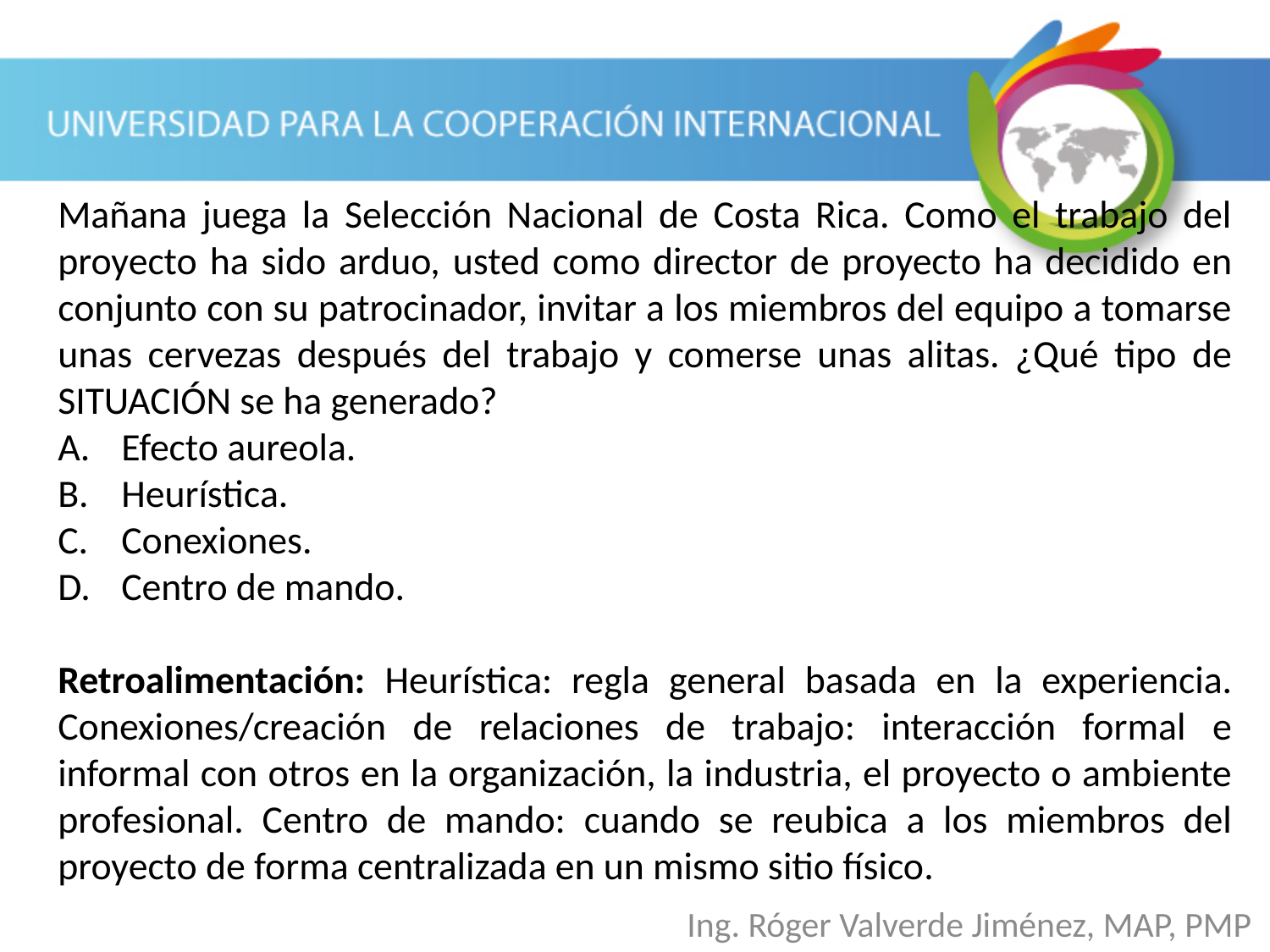

Mañana juega la Selección Nacional de Costa Rica. Como el trabajo del proyecto ha sido arduo, usted como director de proyecto ha decidido en conjunto con su patrocinador, invitar a los miembros del equipo a tomarse unas cervezas después del trabajo y comerse unas alitas. ¿Qué tipo de SITUACIÓN se ha generado?
Efecto aureola.
Heurística.
Conexiones.
Centro de mando.

Retroalimentación: Heurística: regla general basada en la experiencia. Conexiones/creación de relaciones de trabajo: interacción formal e informal con otros en la organización, la industria, el proyecto o ambiente profesional. Centro de mando: cuando se reubica a los miembros del proyecto de forma centralizada en un mismo sitio físico.

Ing. Róger Valverde Jiménez, MAP, PMP